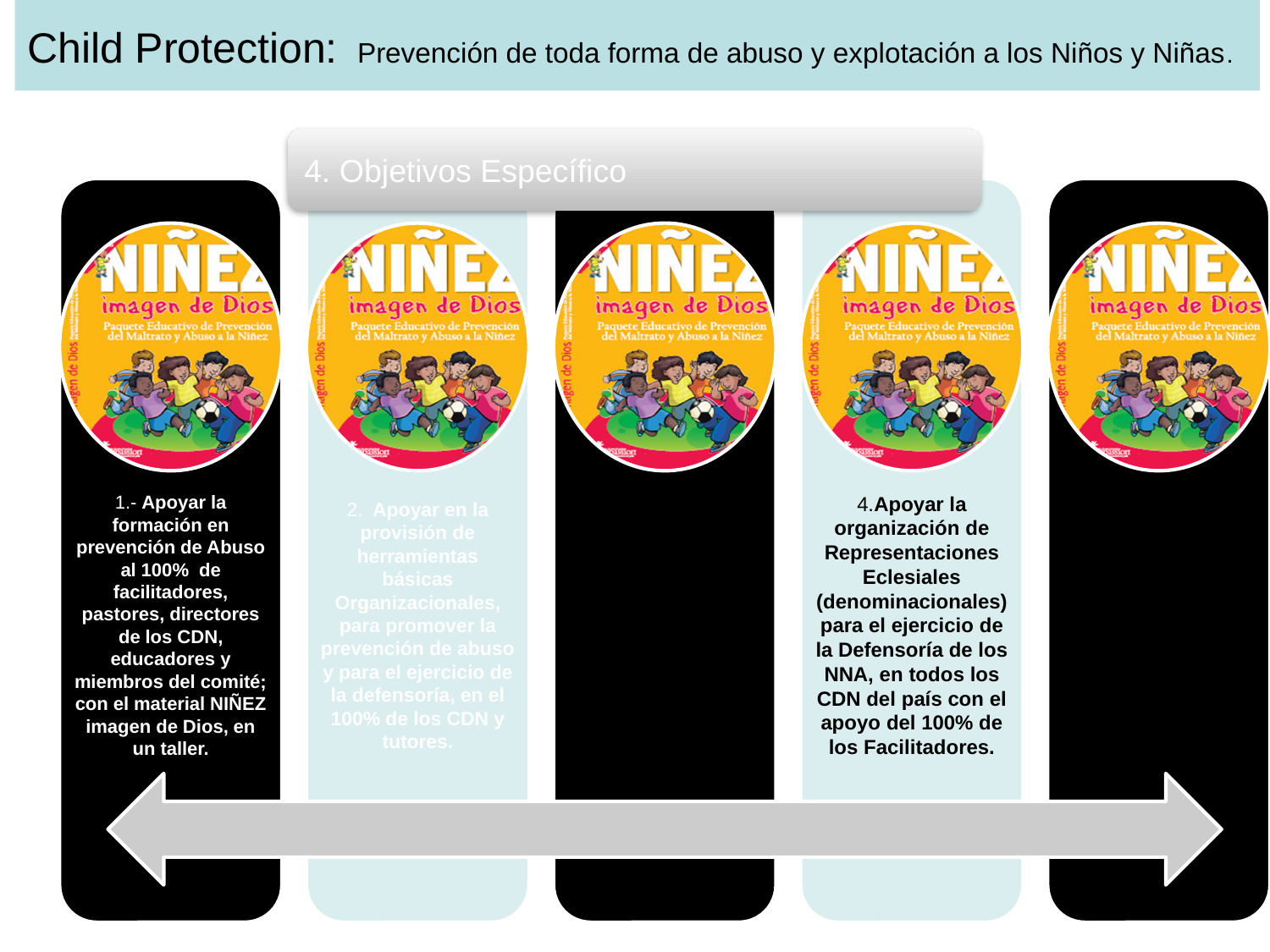

Child Protection: Prevención de toda forma de abuso y explotación a los Niños y Niñas.
4. Objetivos Específico
1.- Apoyar la formación en prevención de Abuso al 100%  de facilitadores, pastores, directores de los CDN, educadores y miembros del comité; con el material NIÑEZ imagen de Dios, en un taller.
2.  Apoyar en la provisión de herramientas básicas Organizacionales, para promover la prevención de abuso y para el ejercicio de la defensoría, en el 100% de los CDN y tutores.
3.- Promover  la organización y participación de los Comités de los Proyectos en la defensoría de los NNA, con los padres de familia en el 100% de Proyectos, en coordinación con los Facilitadores y  Directores de todos los CDN del país.
4.Apoyar la organización de Representaciones Eclesiales (denominacionales) para el ejercicio de la Defensoría de los NNA, en todos los CDN del país con el apoyo del 100% de los Facilitadores.
5.- Impulsar con la participación del 100% de los  Facilitadores y Directores  la preparación de planificaciones curriculares en Salud Integral en los NNA, por grupos de edad y por tramos, en la que se contemple la Prevención de Abuso, en todos los CDN del país.